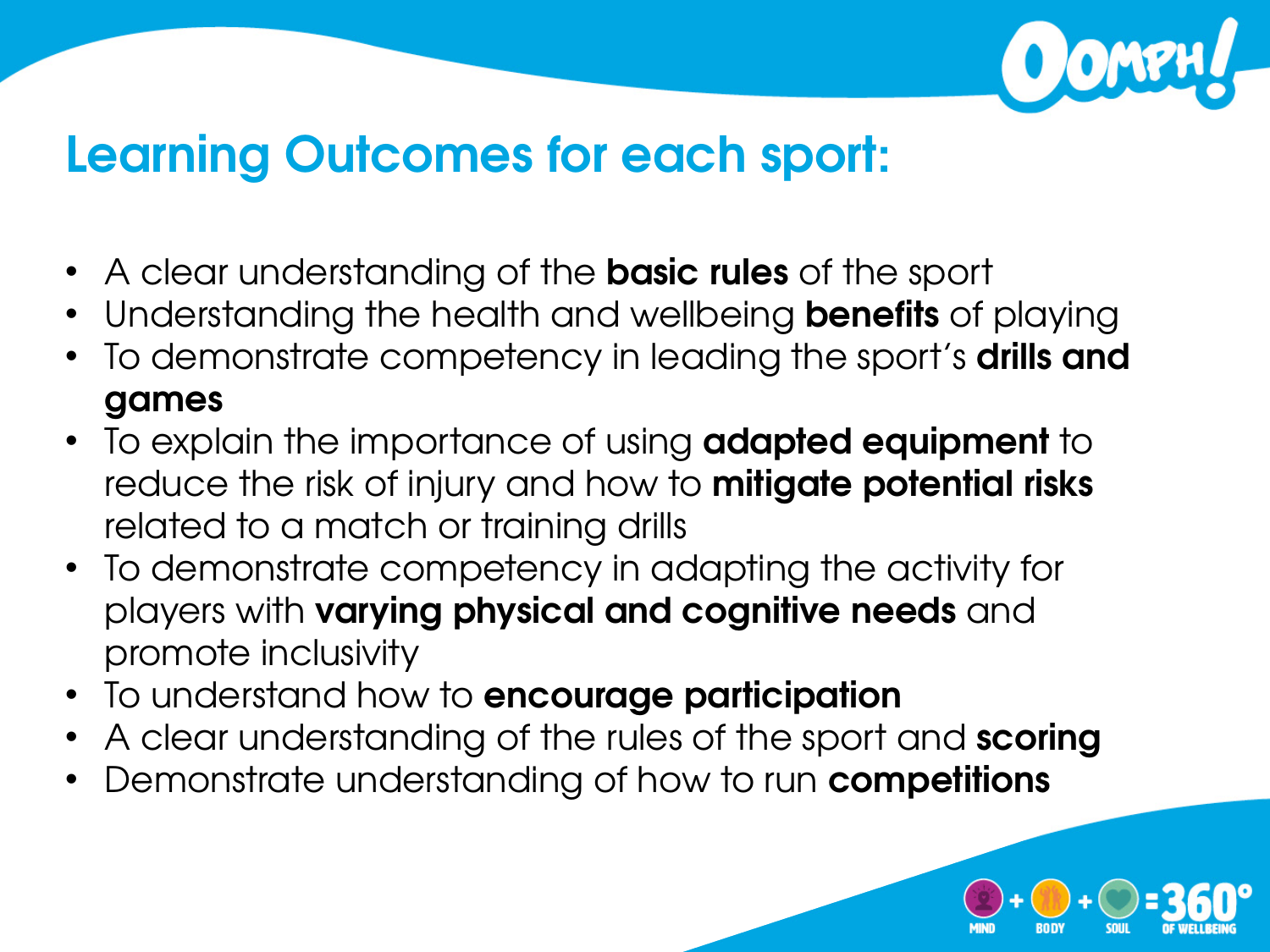

Learning Outcomes for each sport:

A clear understanding of the basic rules of the sport
Understanding the health and wellbeing benefits of playing
To demonstrate competency in leading the sport’s drills and games
To explain the importance of using adapted equipment to reduce the risk of injury and how to mitigate potential risks related to a match or training drills
To demonstrate competency in adapting the activity for players with varying physical and cognitive needs and promote inclusivity
To understand how to encourage participation
A clear understanding of the rules of the sport and scoring
Demonstrate understanding of how to run competitions